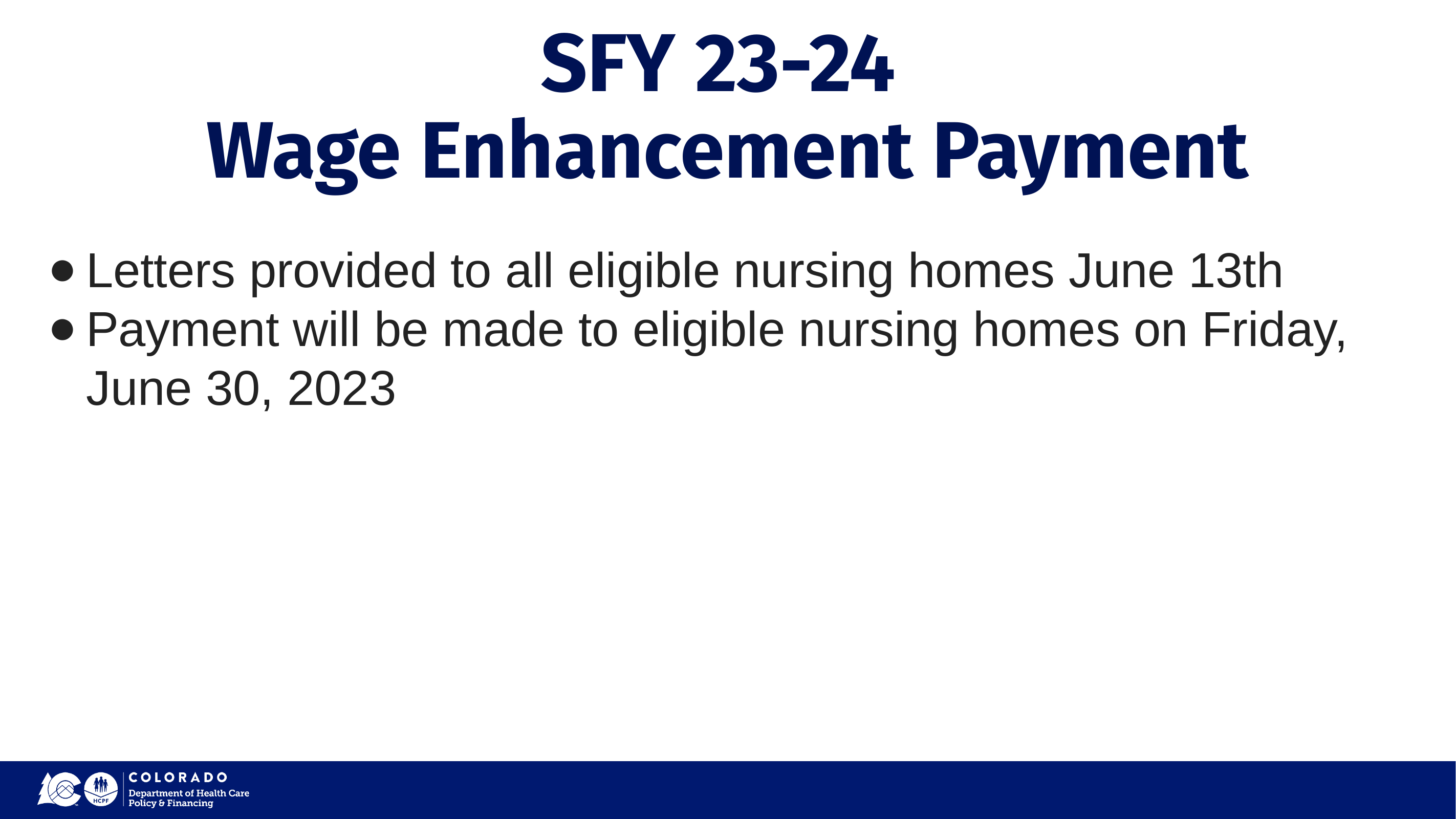

# SFY 23-24
Wage Enhancement Payment
Letters provided to all eligible nursing homes June 13th
Payment will be made to eligible nursing homes on Friday, June 30, 2023

30